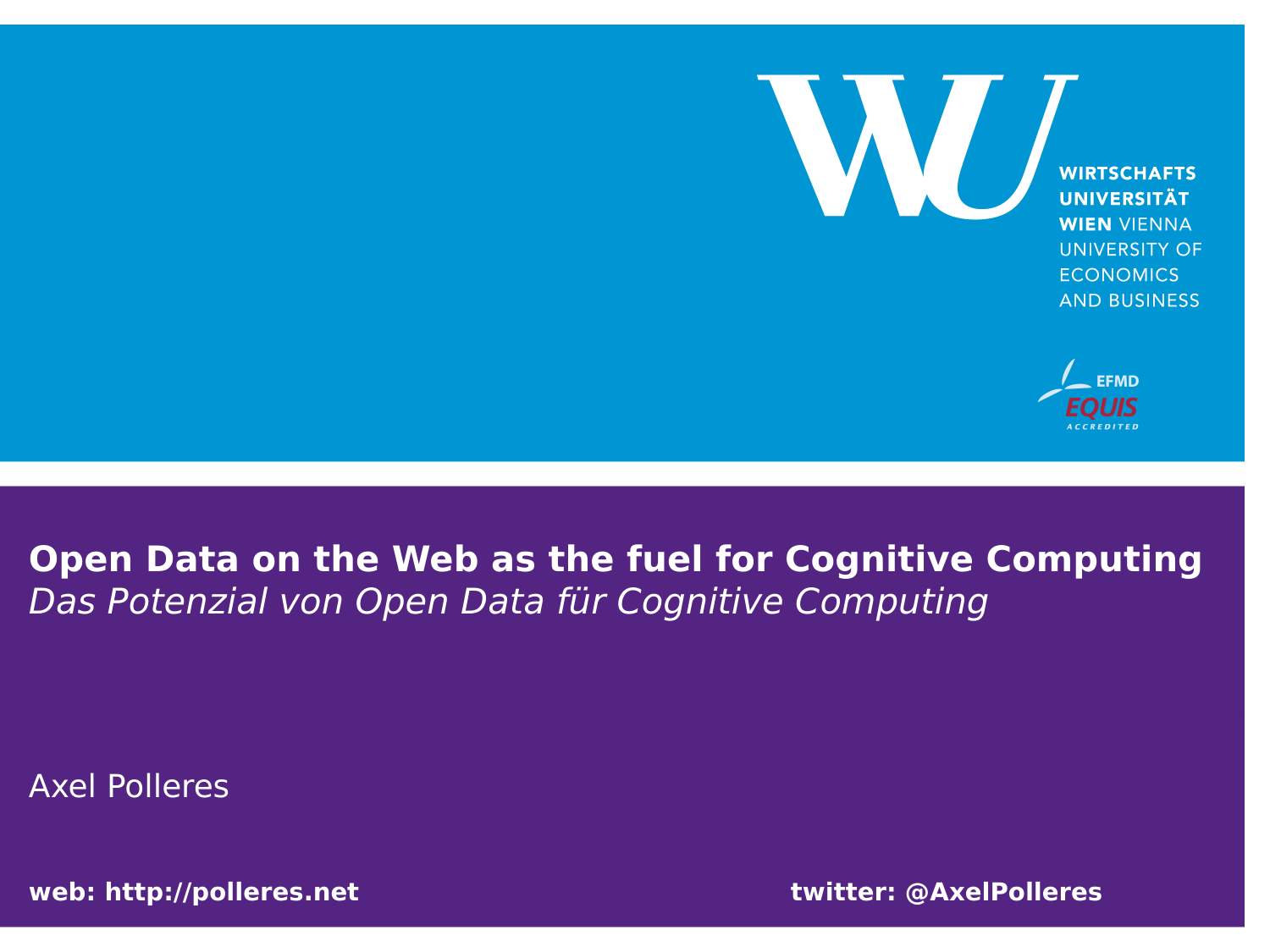

# Open Data on the Web as the fuel for Cognitive Computing Das Potenzial von Open Data für Cognitive Computing
Axel Polleres

web: http://polleres.net    				twitter: @AxelPolleres